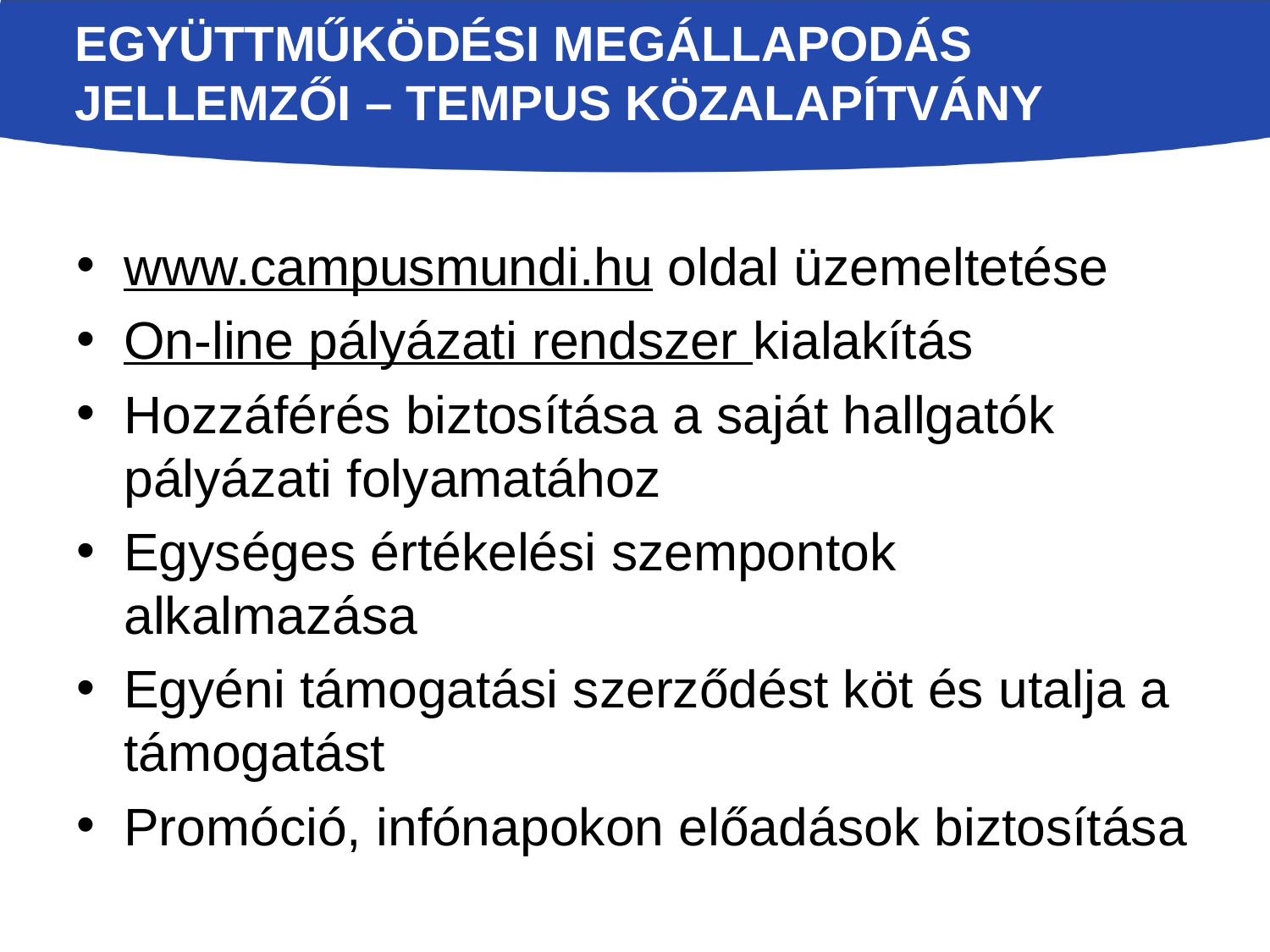

# EgyüttmŰködési megállapodás Jellemzői – Tempus Közalapítvány
www.campusmundi.hu oldal üzemeltetése
On-line pályázati rendszer kialakítás
Hozzáférés biztosítása a saját hallgatók pályázati folyamatához
Egységes értékelési szempontok alkalmazása
Egyéni támogatási szerződést köt és utalja a támogatást
Promóció, infónapokon előadások biztosítása